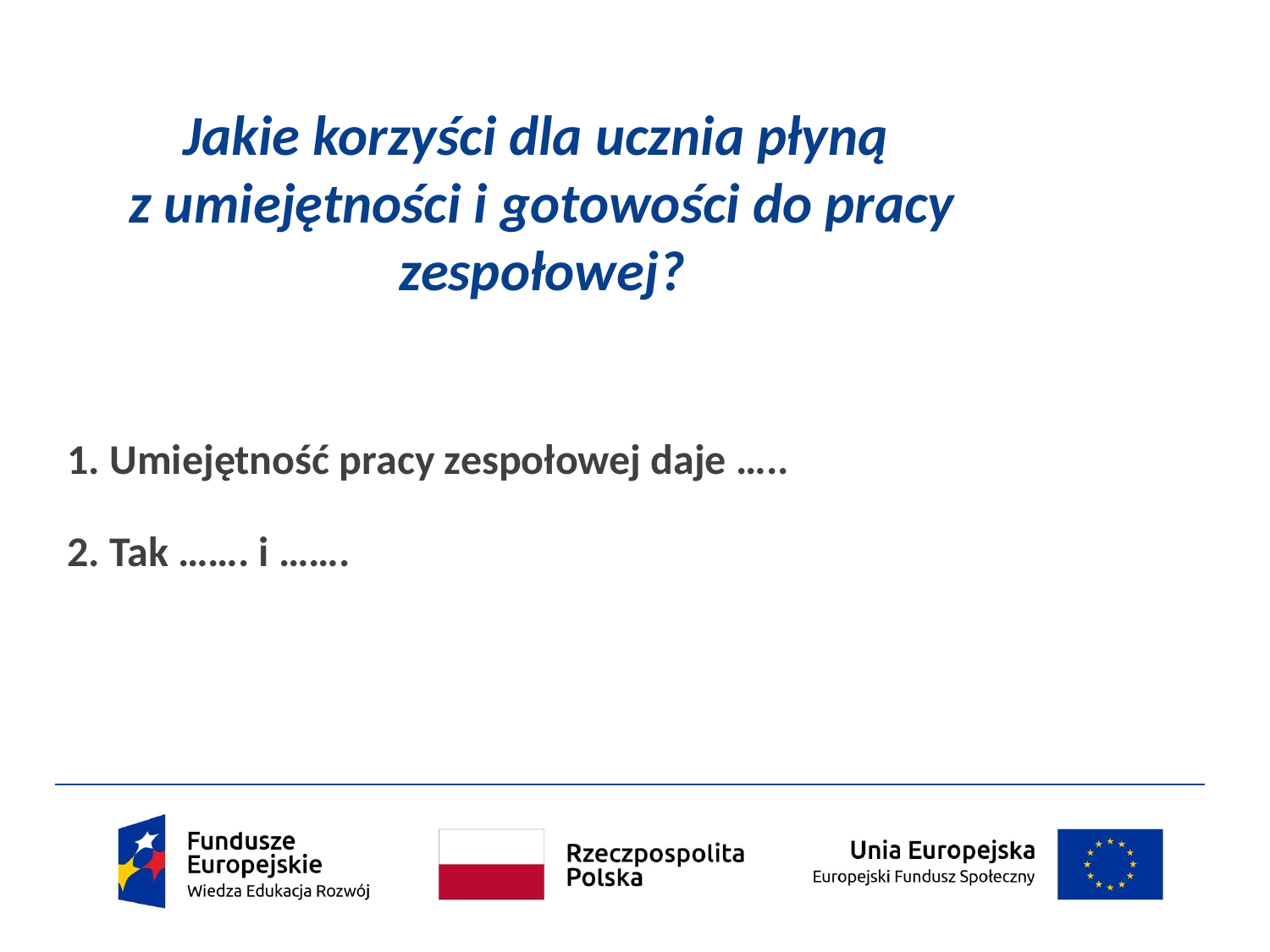

# Jakie korzyści dla ucznia płyną z umiejętności i gotowości do pracy zespołowej?
1. Umiejętność pracy zespołowej daje …..
2. Tak ……. i …….